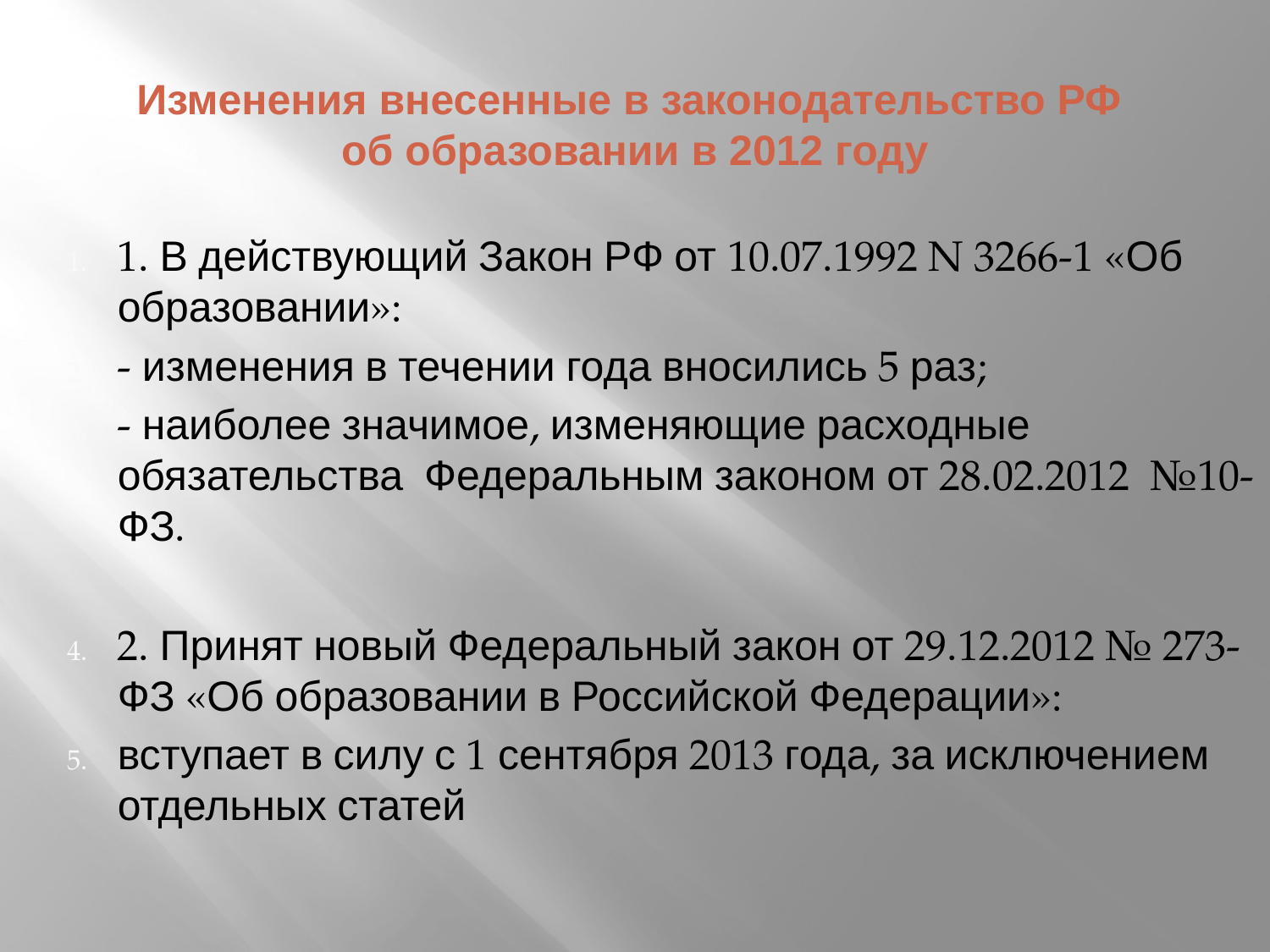

# Изменения внесенные в законодательство РФ об образовании в 2012 году
1. В действующий Закон РФ от 10.07.1992 N 3266-1 «Об образовании»:
- изменения в течении года вносились 5 раз;
- наиболее значимое, изменяющие расходные обязательства  Федеральным законом от 28.02.2012  №10-ФЗ.

2. Принят новый Федеральный закон от 29.12.2012 № 273-ФЗ «Об образовании в Российской Федерации»:
вступает в силу с 1 сентября 2013 года, за исключением отдельных статей